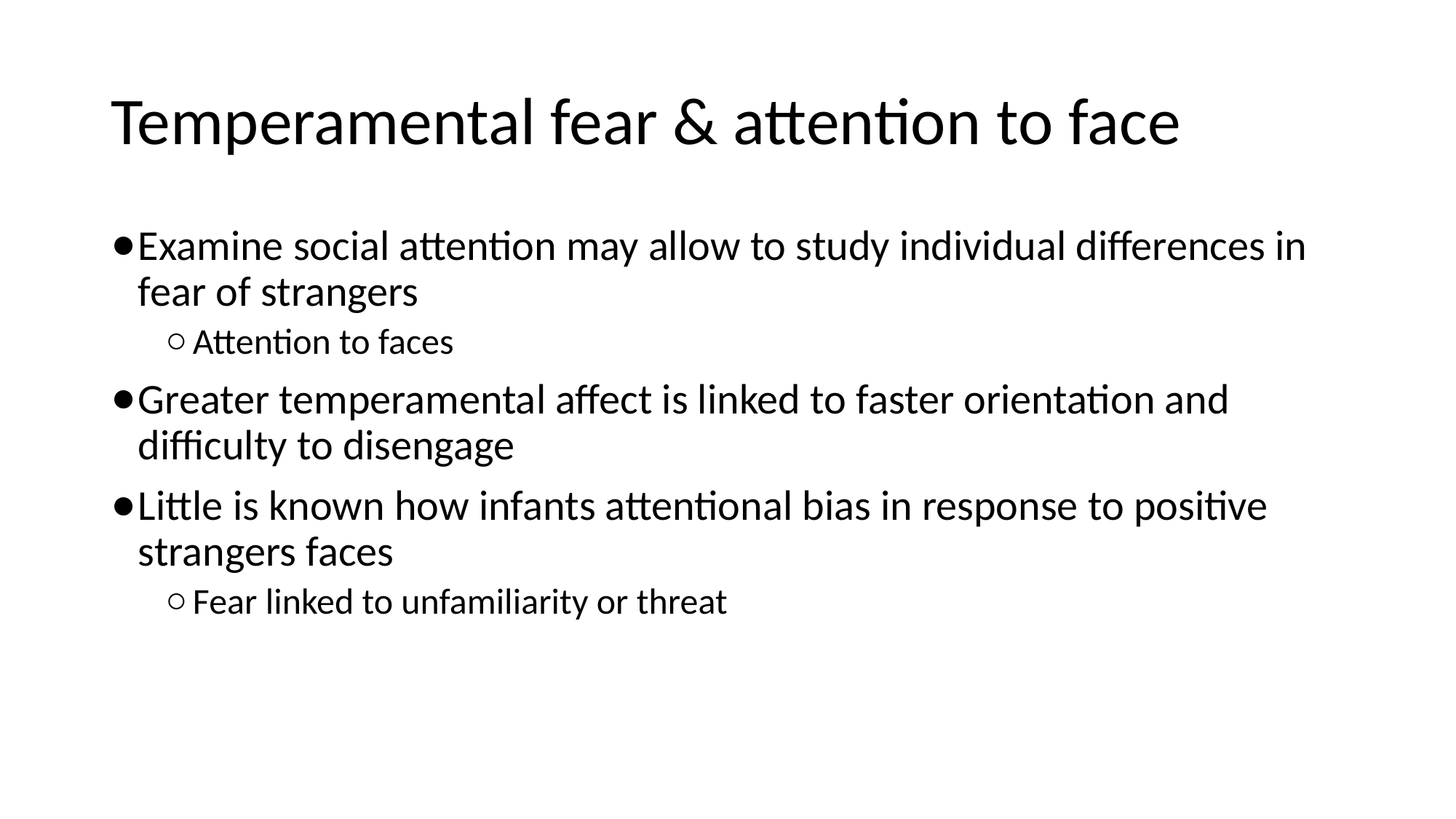

# Temperamental fear & attention to face
Examine social attention may allow to study individual differences in fear of strangers
Attention to faces
Greater temperamental affect is linked to faster orientation and difficulty to disengage
Little is known how infants attentional bias in response to positive strangers faces
Fear linked to unfamiliarity or threat